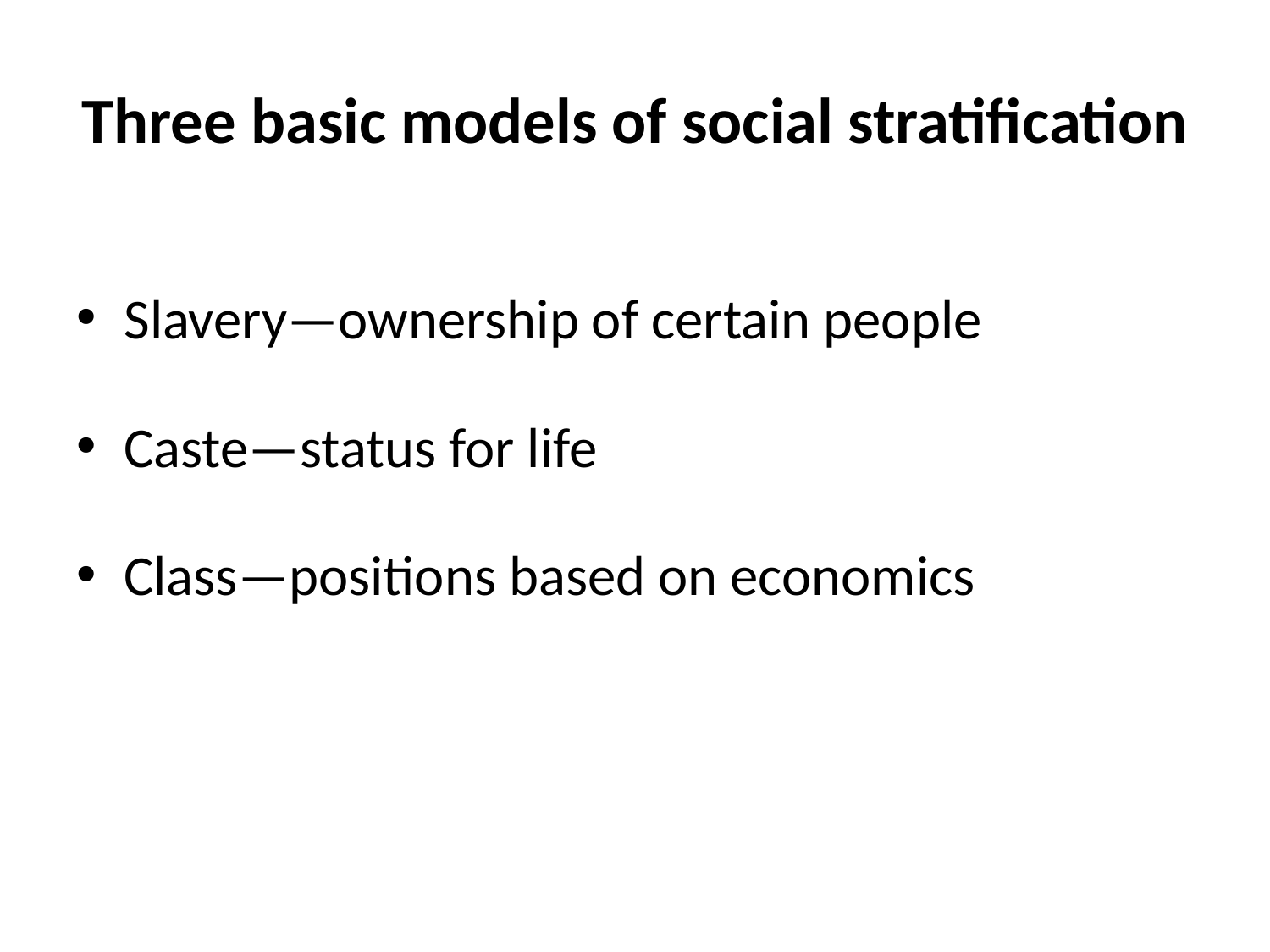

# Three basic models of social stratification
Slavery—ownership of certain people

Caste—status for life

Class—positions based on economics
16